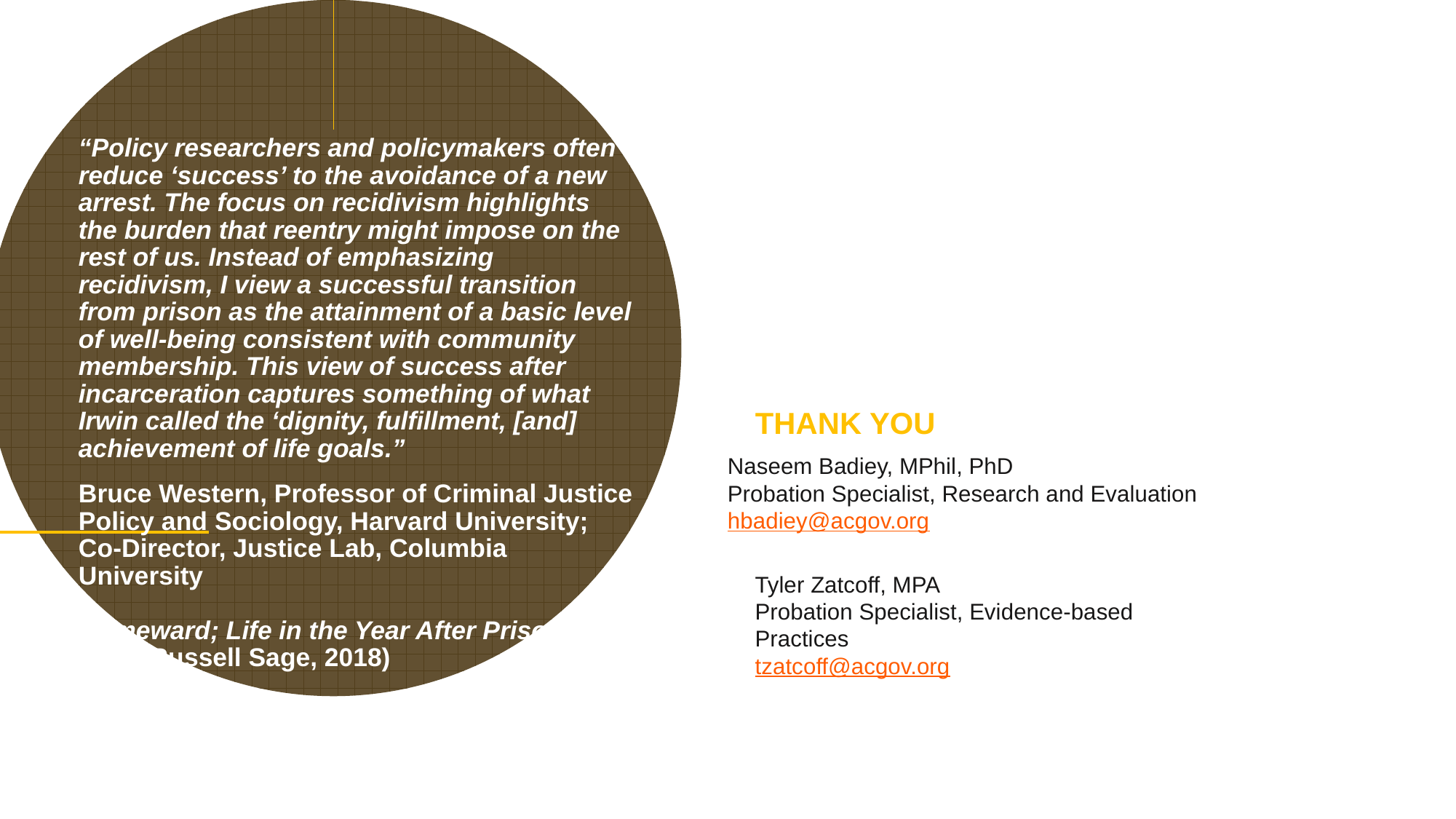

“Policy researchers and policymakers often reduce ‘success’ to the avoidance of a new arrest. The focus on recidivism highlights the burden that reentry might impose on the rest of us. Instead of emphasizing recidivism, I view a successful transition from prison as the attainment of a basic level of well-being consistent with community membership. This view of success after incarceration captures something of what Irwin called the ‘dignity, fulfillment, [and] achievement of life goals.”
Bruce Western, Professor of Criminal Justice Policy and Sociology, Harvard University; Co-Director, Justice Lab, Columbia University

Homeward; Life in the Year After Prison (New York: Russell Sage, 2018)

THANK YOU
Naseem Badiey, MPhil, PhD
Probation Specialist, Research and Evaluation
hbadiey@acgov.org
Tyler Zatcoff, MPA
Probation Specialist, Evidence-based Practices
tzatcoff@acgov.org